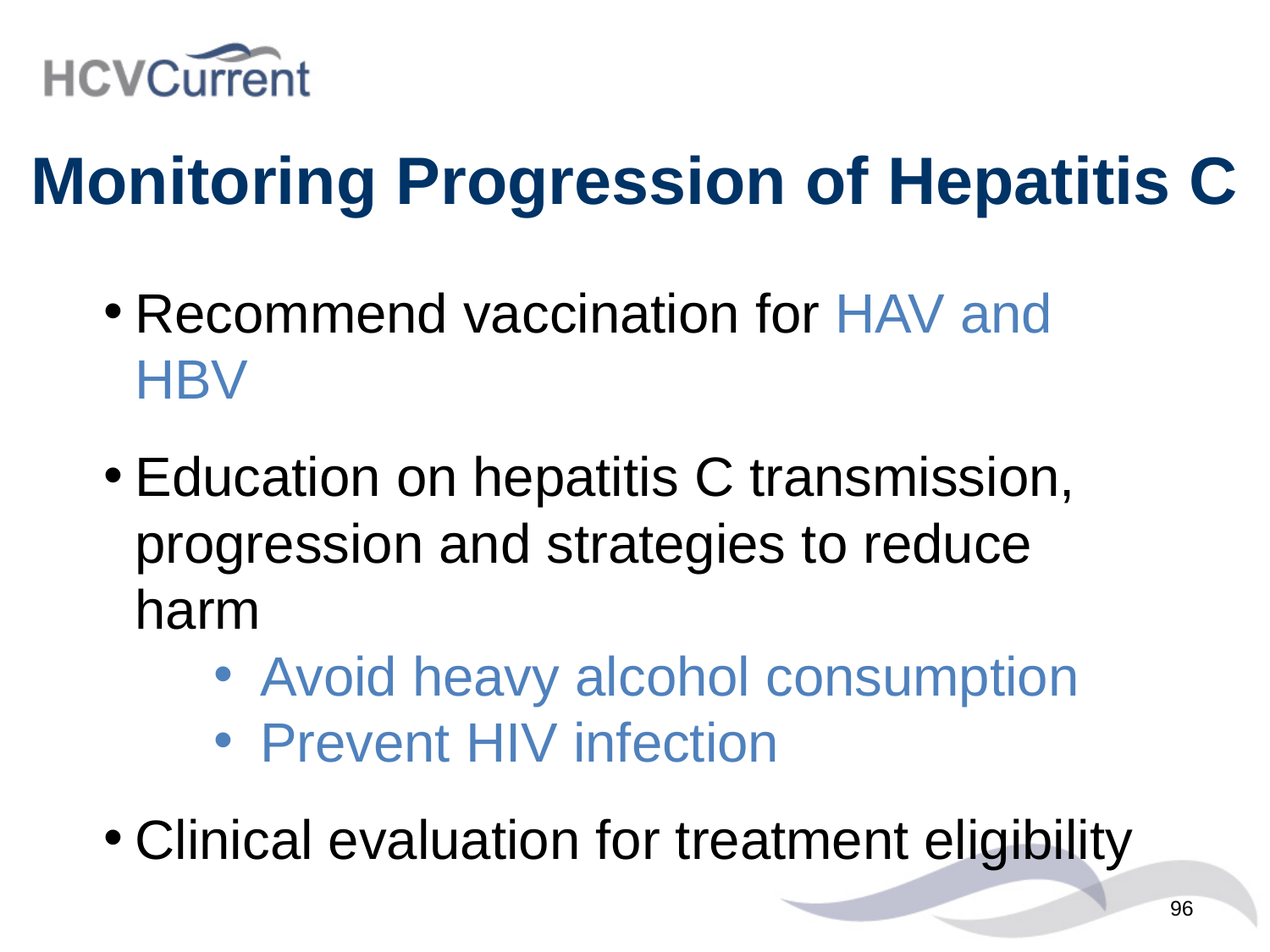

# Monitoring Progression of Hepatitis C
Recommend vaccination for HAV and HBV
Education on hepatitis C transmission, progression and strategies to reduce harm
 Avoid heavy alcohol consumption
 Prevent HIV infection
Clinical evaluation for treatment eligibility

96